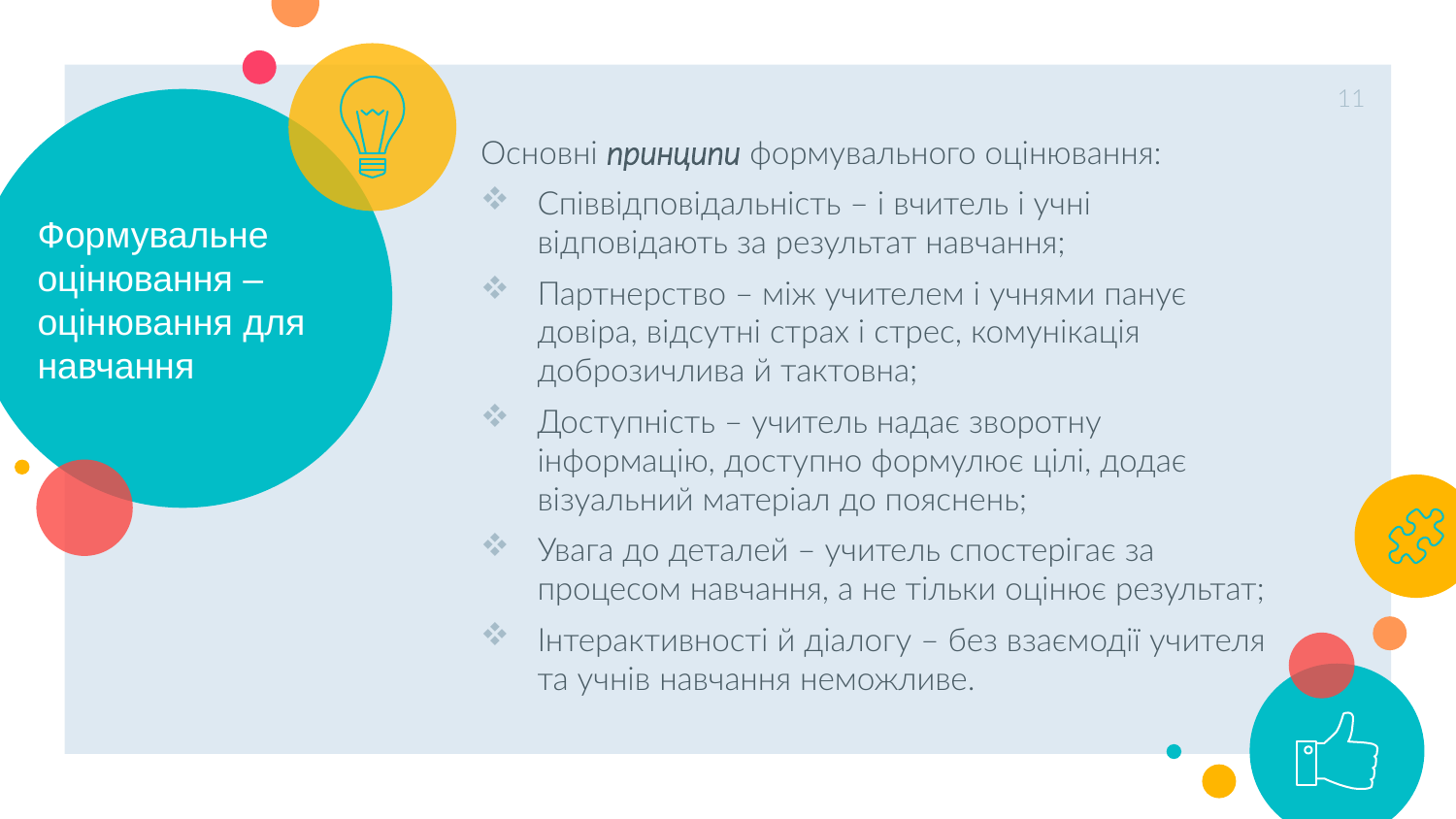

11
# Формувальне оцінювання – оцінювання для навчання
Основні принципи формувального оцінювання:
Співвідповідальність – і вчитель і учні відповідають за результат навчання;
Партнерство – між учителем і учнями панує довіра, відсутні страх і стрес, комунікація доброзичлива й тактовна;
Доступність – учитель надає зворотну інформацію, доступно формулює цілі, додає візуальний матеріал до пояснень;
Увага до деталей – учитель спостерігає за процесом навчання, а не тільки оцінює результат;
Інтерактивності й діалогу – без взаємодії учителя та учнів навчання неможливе.